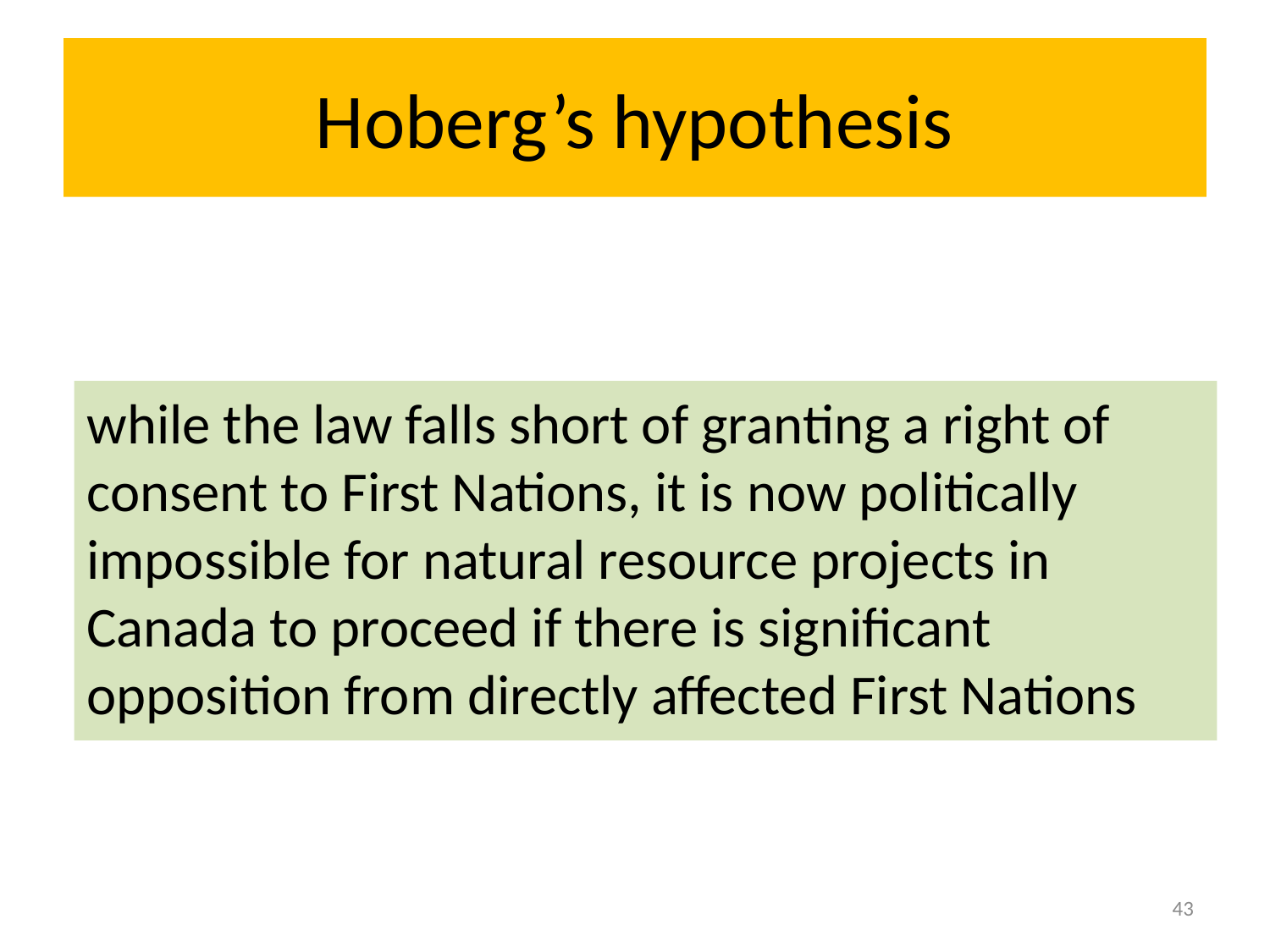

# Hoberg’s hypothesis
while the law falls short of granting a right of consent to First Nations, it is now politically impossible for natural resource projects in Canada to proceed if there is significant opposition from directly affected First Nations

43